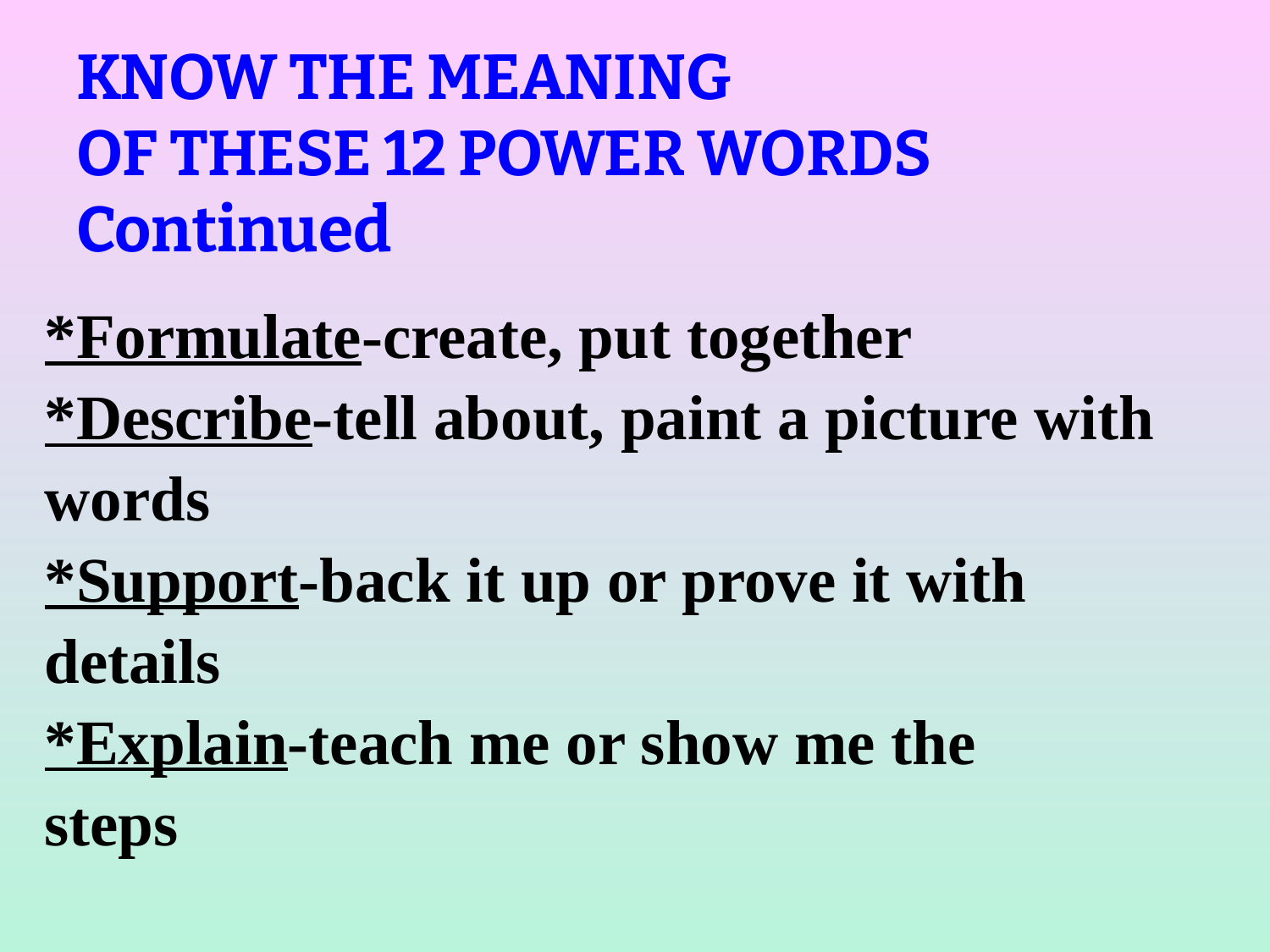

# KNOW THE MEANING OF THESE 12 POWER WORDS Continued

*Formulate-create, put together
*Describe-tell about, paint a picture with
words
*Support-back it up or prove it with
details
*Explain-teach me or show me the
steps